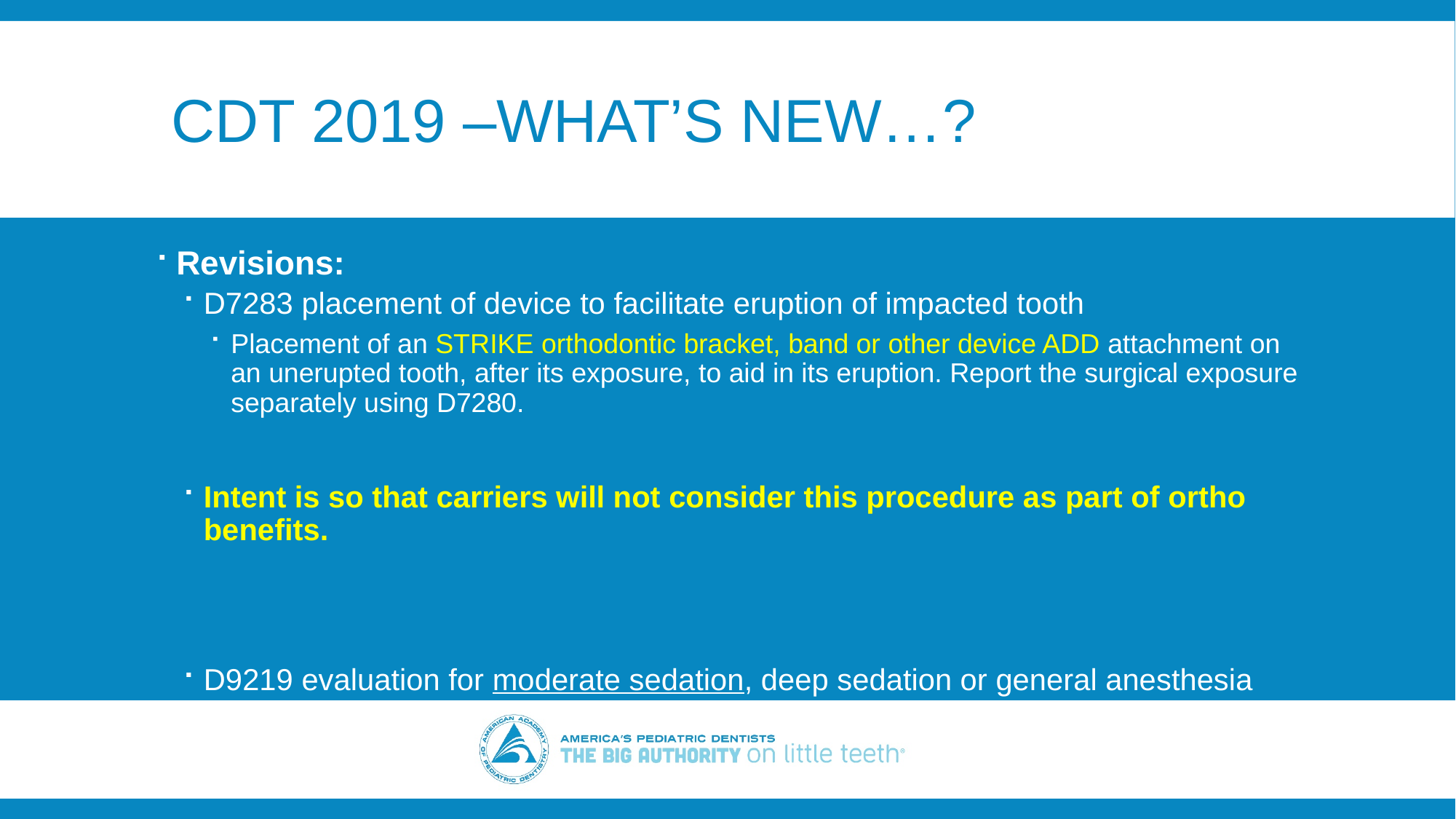

# CDT 2019 –What’s New…?
Revisions:
D7283 placement of device to facilitate eruption of impacted tooth
Placement of an STRIKE orthodontic bracket, band or other device ADD attachment on an unerupted tooth, after its exposure, to aid in its eruption. Report the surgical exposure separately using D7280.

Intent is so that carriers will not consider this procedure as part of ortho benefits.

D9219 evaluation for moderate sedation, deep sedation or general anesthesia